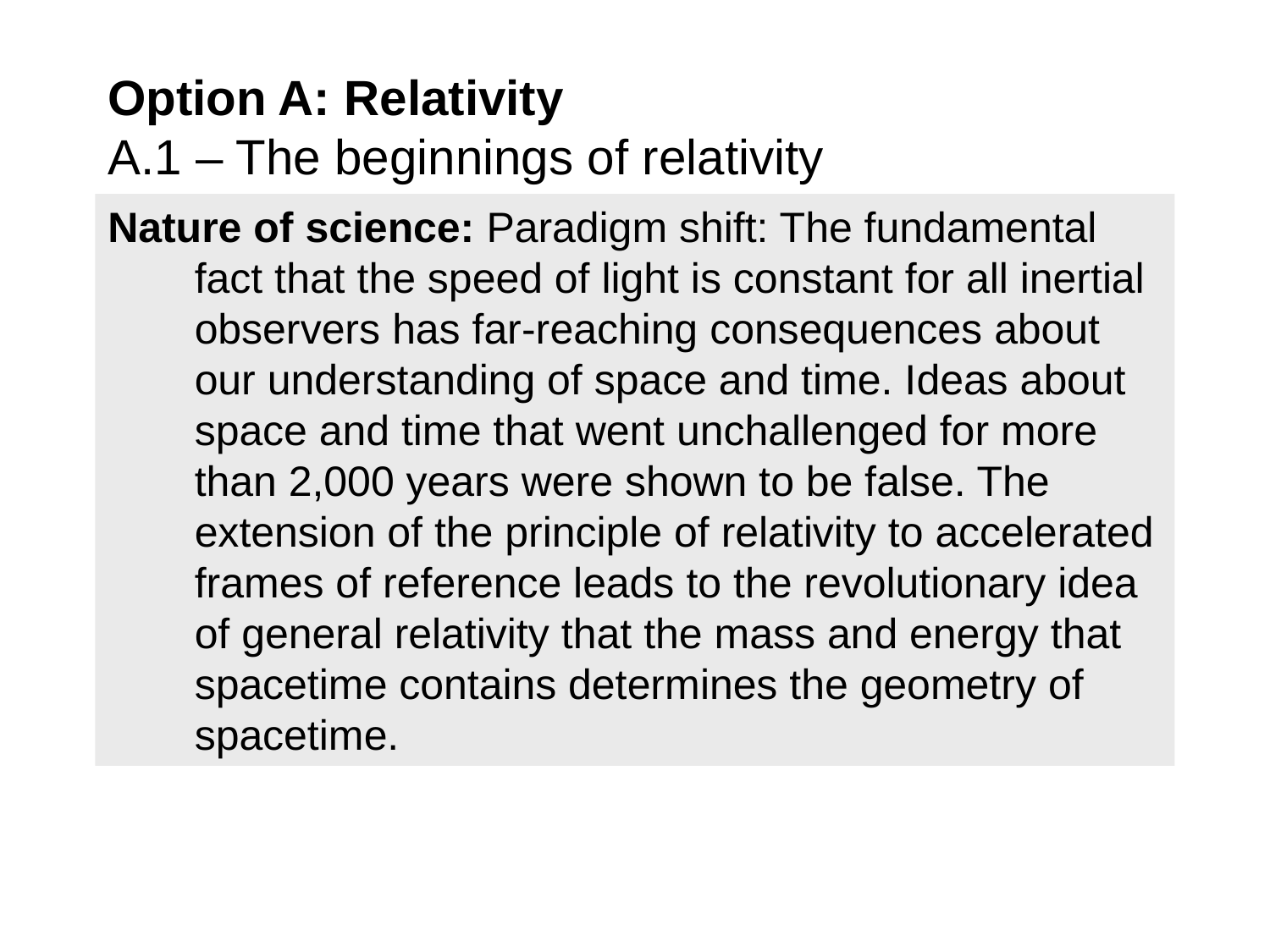

Option A: Relativity
A.1 – The beginnings of relativity
Nature of science: Paradigm shift: The fundamental fact that the speed of light is constant for all inertial observers has far-reaching consequences about our understanding of space and time. Ideas about space and time that went unchallenged for more than 2,000 years were shown to be false. The extension of the principle of relativity to accelerated frames of reference leads to the revolutionary idea of general relativity that the mass and energy that spacetime contains determines the geometry of spacetime.